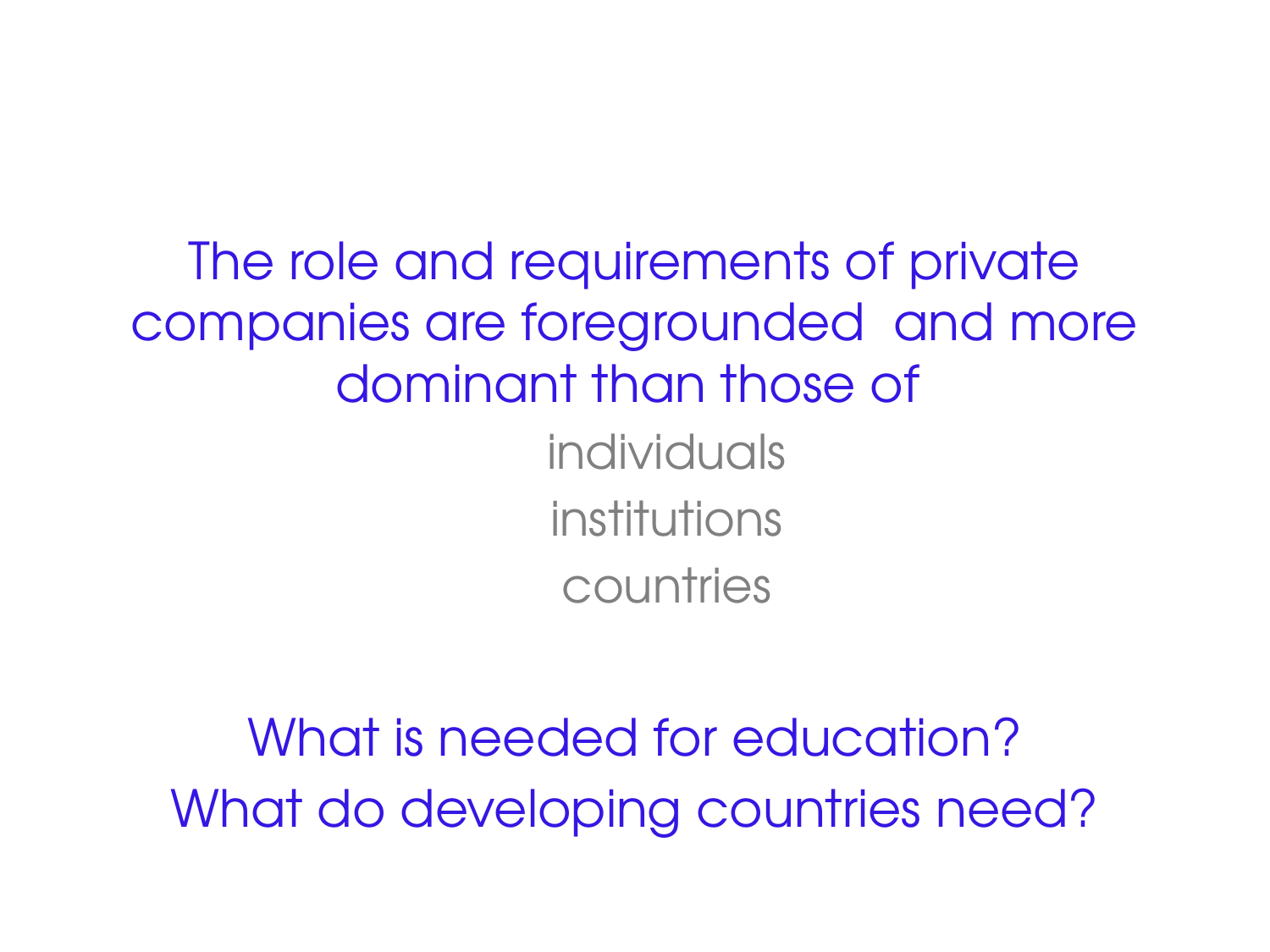

#
The role and requirements of private companies are foregrounded  and more dominant than those of
individuals
institutions
countries

What is needed for education?
What do developing countries need?